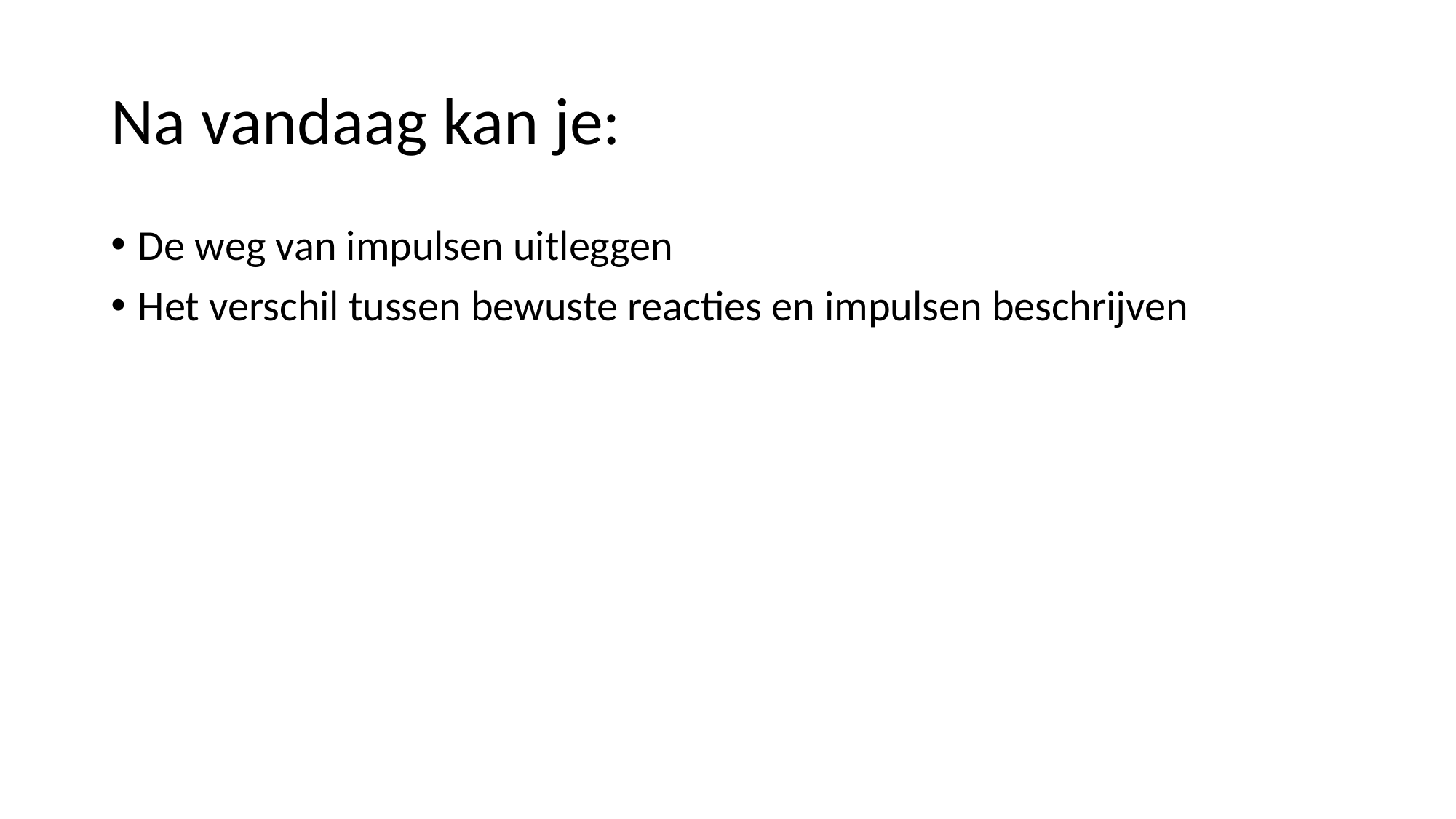

# Na vandaag kan je:
De weg van impulsen uitleggen
Het verschil tussen bewuste reacties en impulsen beschrijven